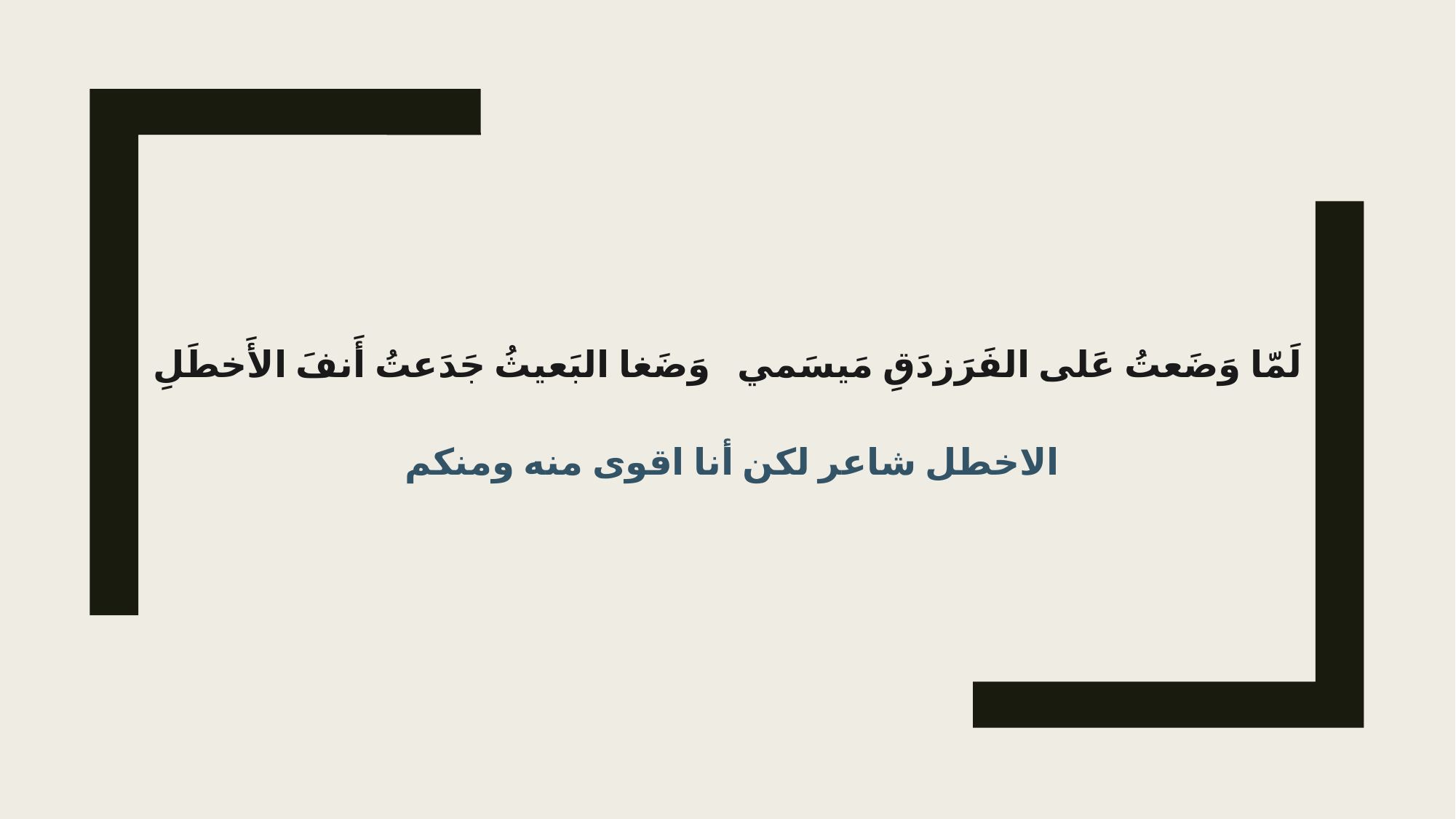

لَمّا وَضَعتُ عَلى الفَرَزدَقِ مَيسَمي   وَضَغا البَعيثُ جَدَعتُ أَنفَ الأَخطَلِ

الاخطل شاعر لكن أنا اقوى منه ومنكم